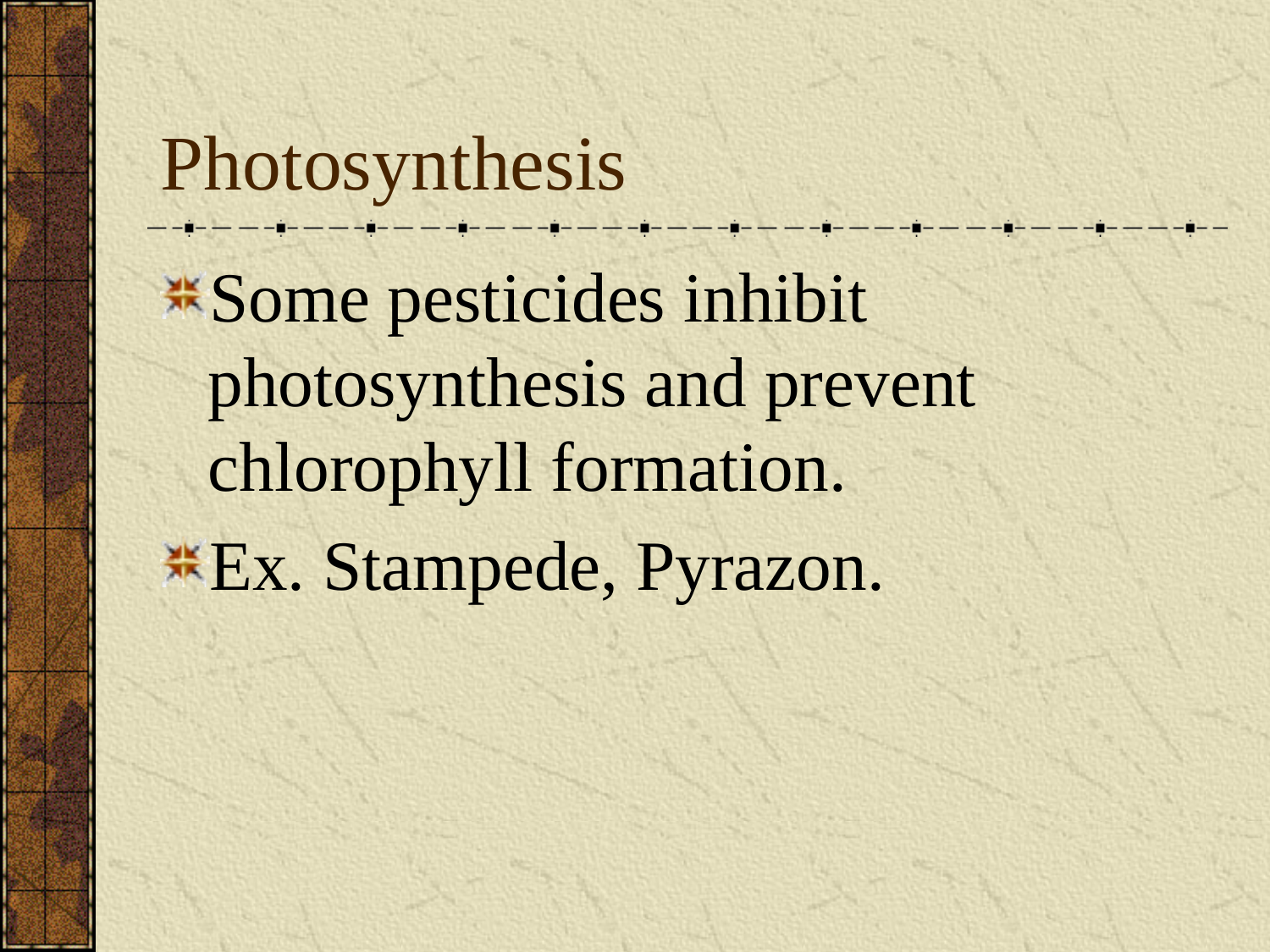

# Photosynthesis
Some pesticides inhibit photosynthesis and prevent chlorophyll formation.
Ex. Stampede, Pyrazon.